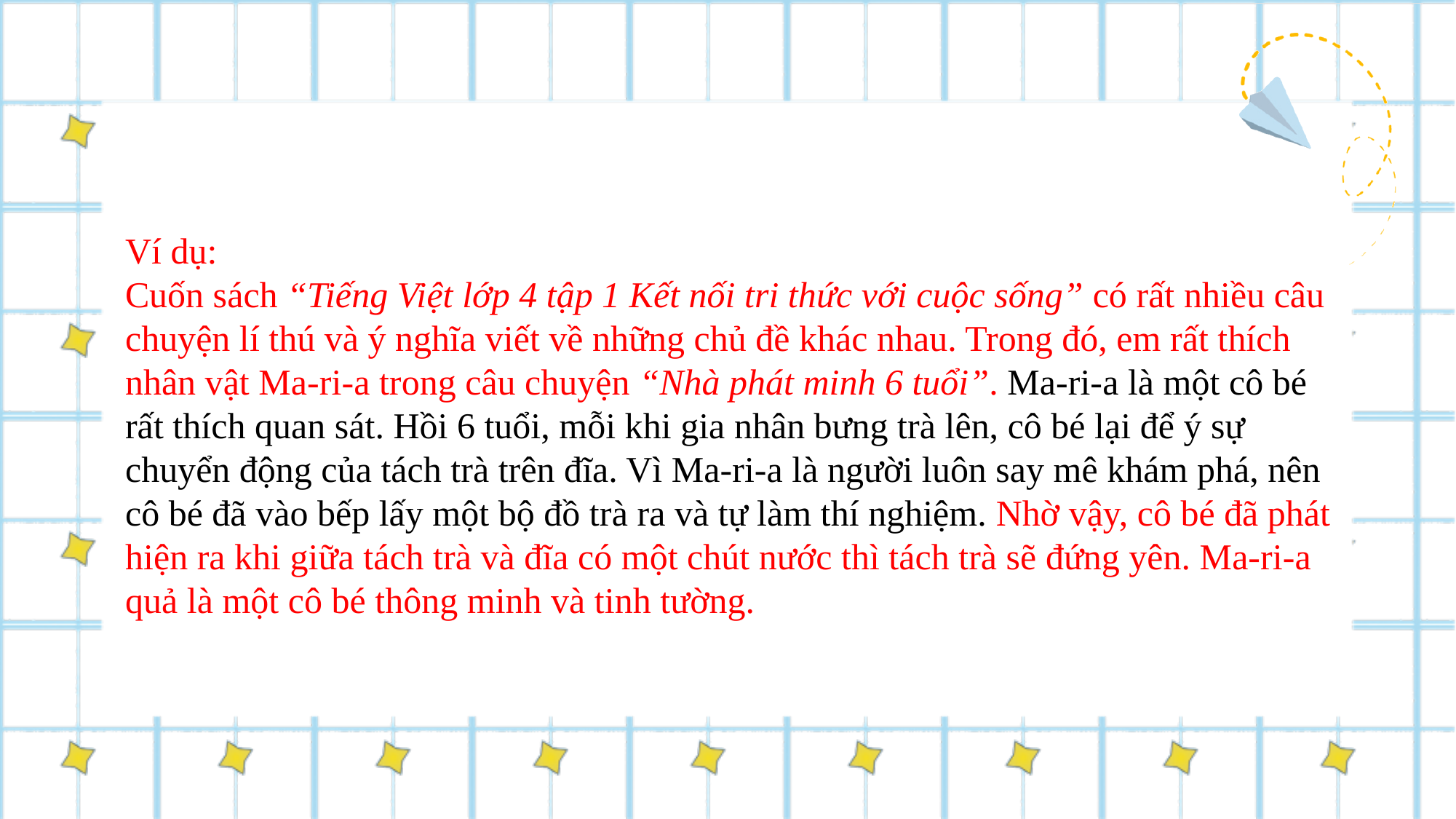

Ví dụ:
Cuốn sách “Tiếng Việt lớp 4 tập 1 Kết nối tri thức với cuộc sống” có rất nhiều câu chuyện lí thú và ý nghĩa viết về những chủ đề khác nhau. Trong đó, em rất thích nhân vật Ma-ri-a trong câu chuyện “Nhà phát minh 6 tuổi”. Ma-ri-a là một cô bé rất thích quan sát. Hồi 6 tuổi, mỗi khi gia nhân bưng trà lên, cô bé lại để ý sự chuyển động của tách trà trên đĩa. Vì Ma-ri-a là người luôn say mê khám phá, nên cô bé đã vào bếp lấy một bộ đồ trà ra và tự làm thí nghiệm. Nhờ vậy, cô bé đã phát hiện ra khi giữa tách trà và đĩa có một chút nước thì tách trà sẽ đứng yên. Ma-ri-a quả là một cô bé thông minh và tinh tường.